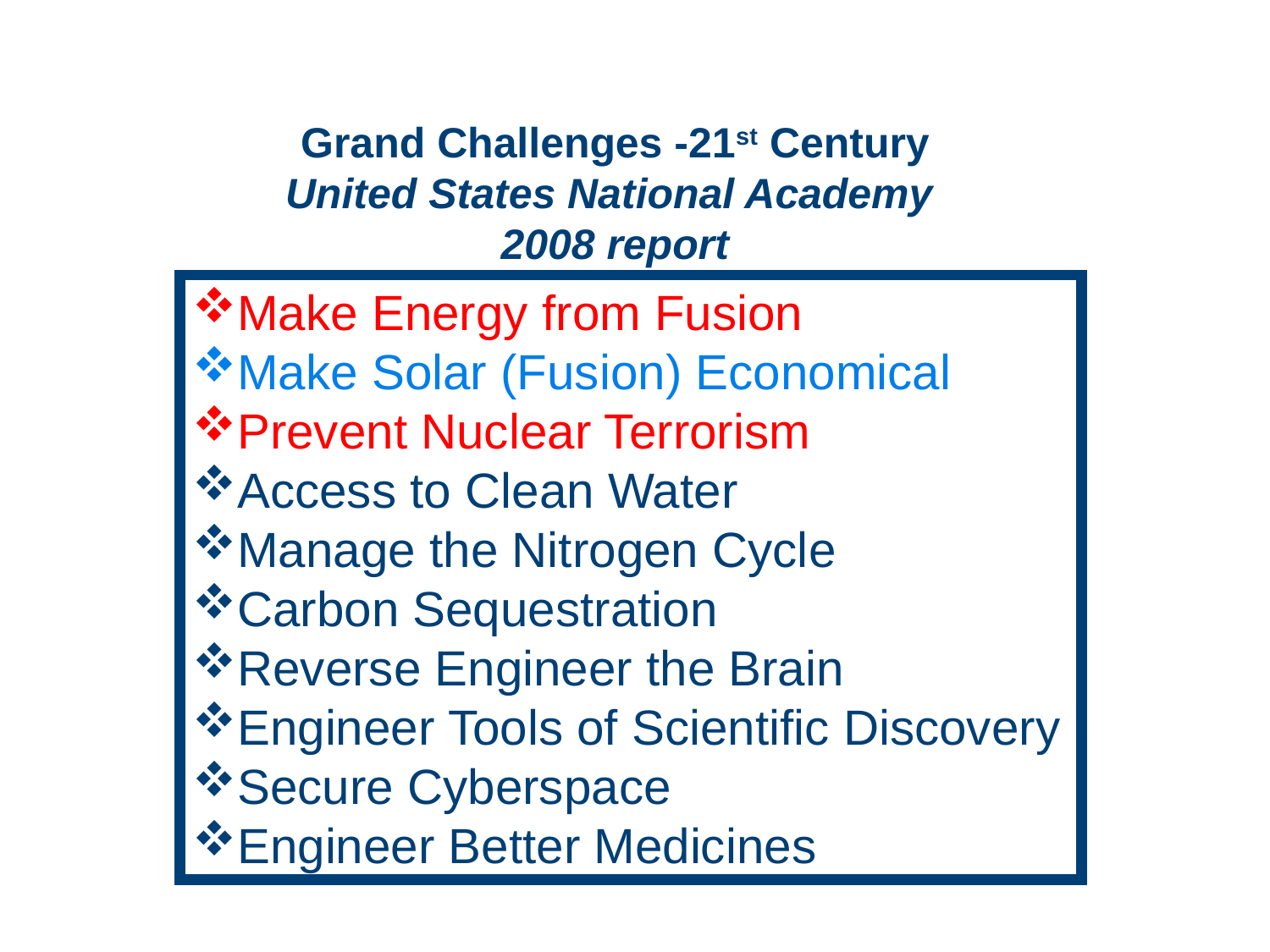

Grand Challenges -21st Century
United States National Academy
2008 report
Make Energy from Fusion
Make Solar (Fusion) Economical
Prevent Nuclear Terrorism
Access to Clean Water
Manage the Nitrogen Cycle
Carbon Sequestration
Reverse Engineer the Brain
Engineer Tools of Scientific Discovery
Secure Cyberspace
Engineer Better Medicines